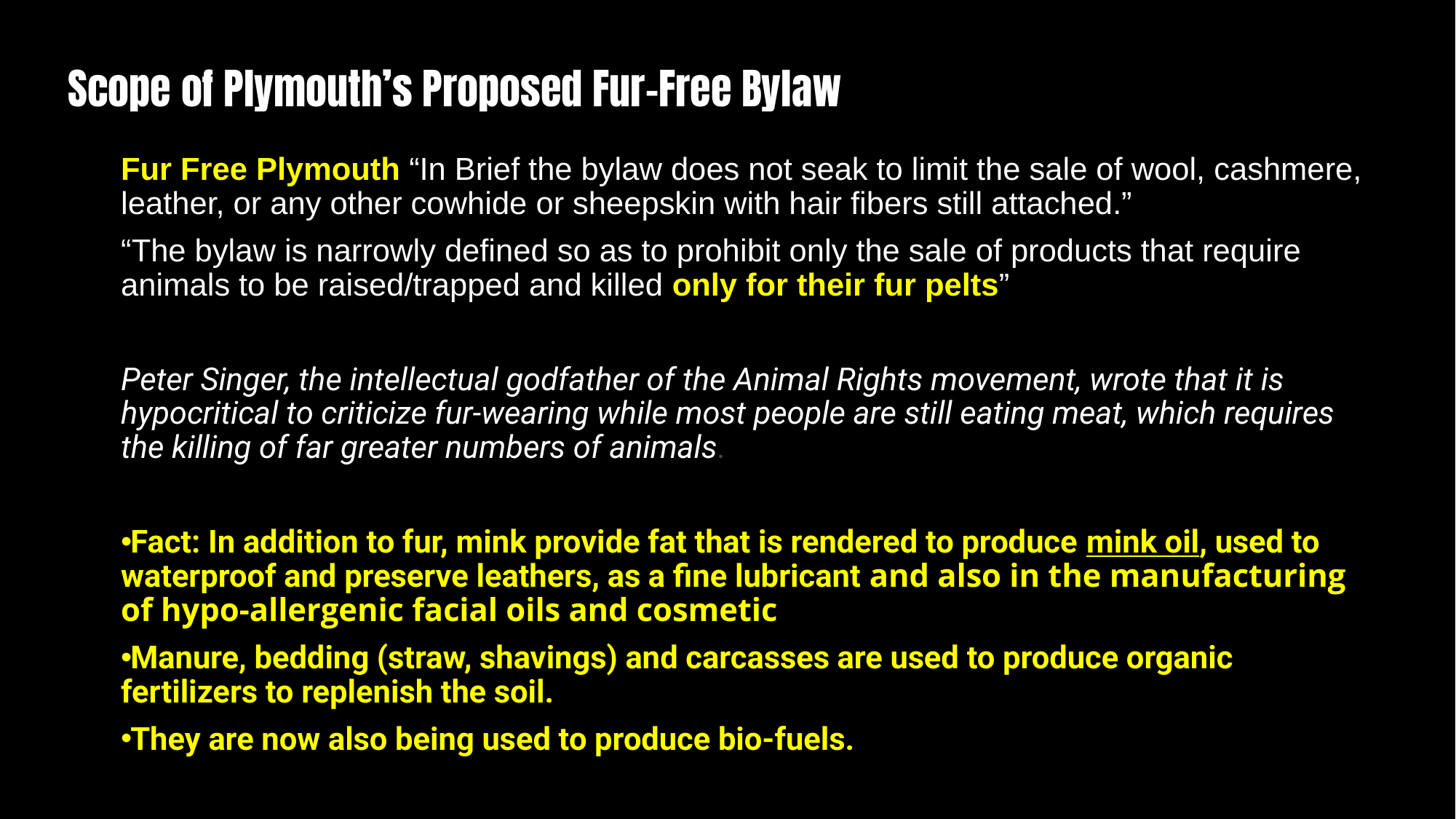

# Scope of Plymouth’s Proposed Fur-Free Bylaw
Fur Free Plymouth “In Brief the bylaw does not seak to limit the sale of wool, cashmere, leather, or any other cowhide or sheepskin with hair fibers still attached.”
“The bylaw is narrowly defined so as to prohibit only the sale of products that require animals to be raised/trapped and killed only for their fur pelts”

Peter Singer, the intellectual godfather of the Animal Rights movement, wrote that it is hypocritical to criticize fur-wearing while most people are still eating meat, which requires the killing of far greater numbers of animals.

Fact: In addition to fur, mink provide fat that is rendered to produce mink oil, used to waterproof and preserve leathers, as a fine lubricant and also in the manufacturing of hypo-allergenic facial oils and cosmetic
Manure, bedding (straw, shavings) and carcasses are used to produce organic fertilizers to replenish the soil.
They are now also being used to produce bio-fuels.